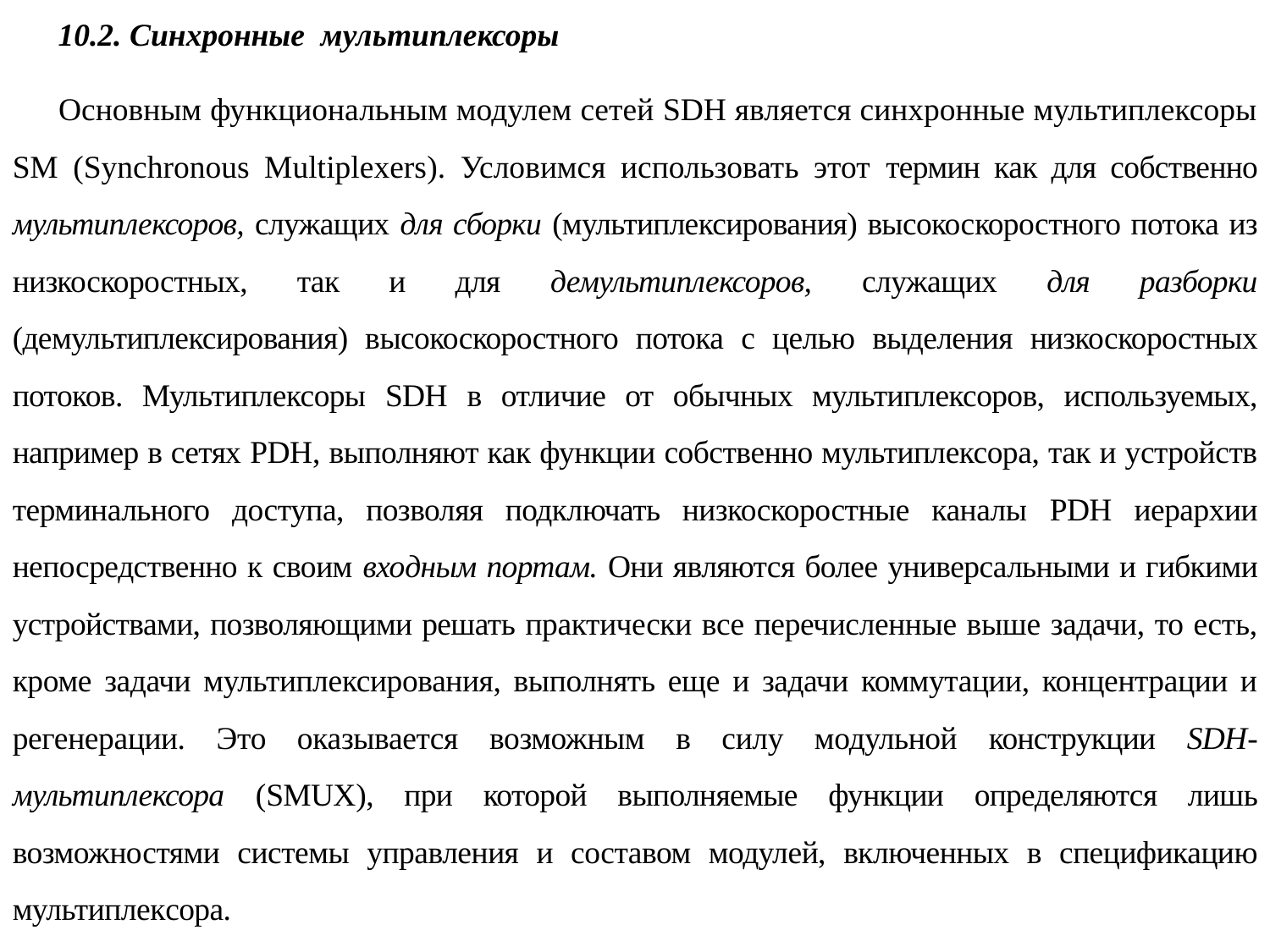

10.2. Синхронные  мультиплексоры
 Основным функциональным модулем сетей SDH является синхронные мультиплексоры SM (Synchronous Multiplexers). Условимся использовать этот термин как для собственно мультиплексоров, служащих для сборки (мультиплексирования) высокос­коростного потока из низкоскоростных, так и для демультиплексоров, служащих для разборки (демультиплексирования) высокоскоростного потока с целью выделения низкоскоростных потоков. Мультиплексоры SDH в отличие от обычных мультиплексоров, используемых, например в сетях PDH, выполняют как функции собственно мультиплексора, так и устройств терминального доступа, позволяя подключать низкоскоростные каналы PDH иерархии непосредственно к своим вхо­дным портам. Они являются более универсальными и гибкими устройствами, позволяющими решать практически все перечисленные выше задачи, то есть, кроме задачи мультиплексирования, выполнять еще и задачи коммутации, концентрации и регенерации. Это оказывается возможным в силу модульной конструкции SDH-мультиплексора (SMUX), при которой выполняемые функции определяются лишь возможностями системы управления и составом модулей, включенных в спецификацию мультиплек­сора.